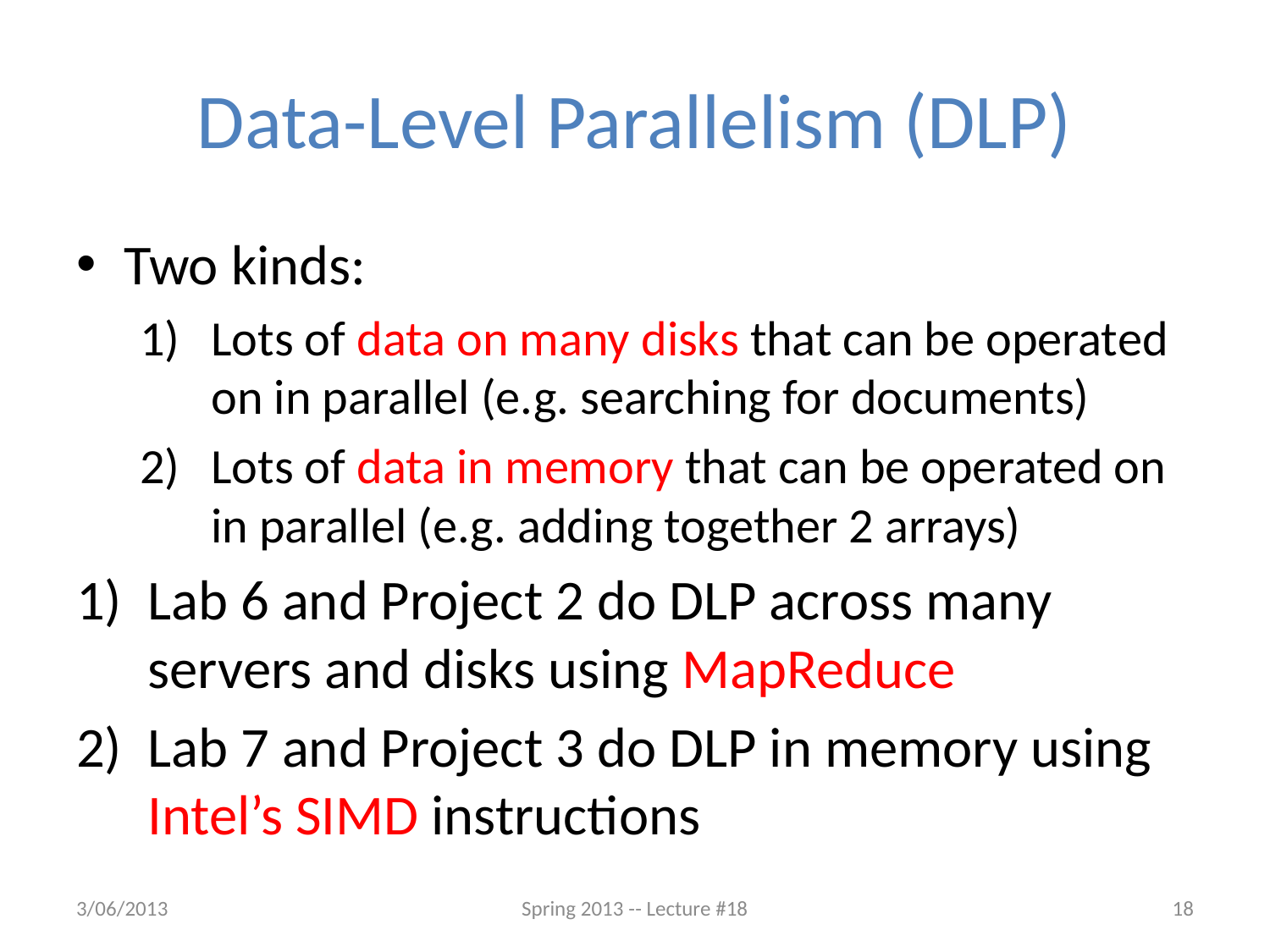

# Data-Level Parallelism (DLP)
Two kinds:
Lots of data on many disks that can be operated on in parallel (e.g. searching for documents)
Lots of data in memory that can be operated on in parallel (e.g. adding together 2 arrays)
Lab 6 and Project 2 do DLP across many servers and disks using MapReduce
Lab 7 and Project 3 do DLP in memory using Intel’s SIMD instructions

3/06/2013
Spring 2013 -- Lecture #18
18